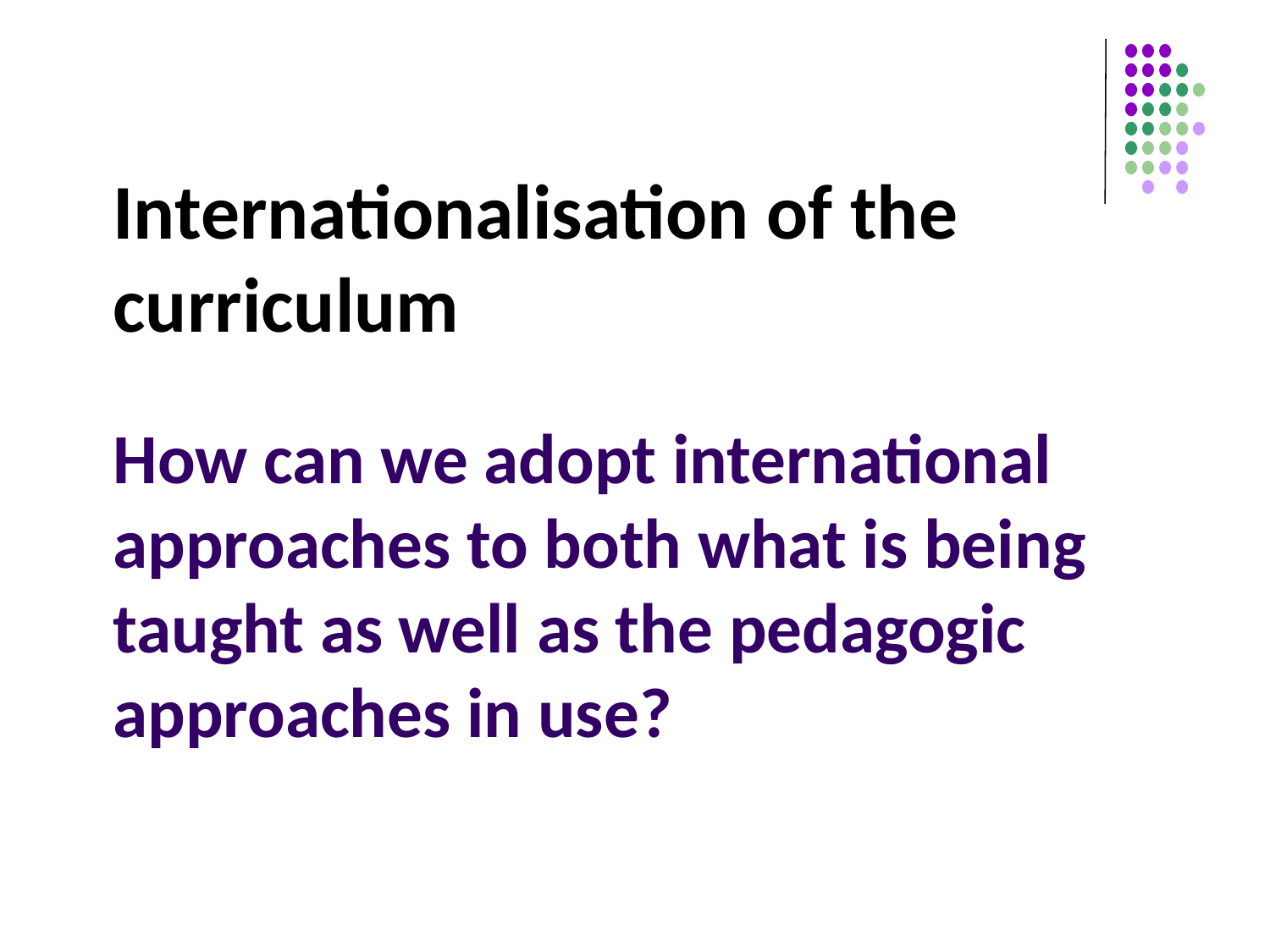

Internationalisation of the curriculum

# How can we adopt international approaches to both what is being taught as well as the pedagogic approaches in use?